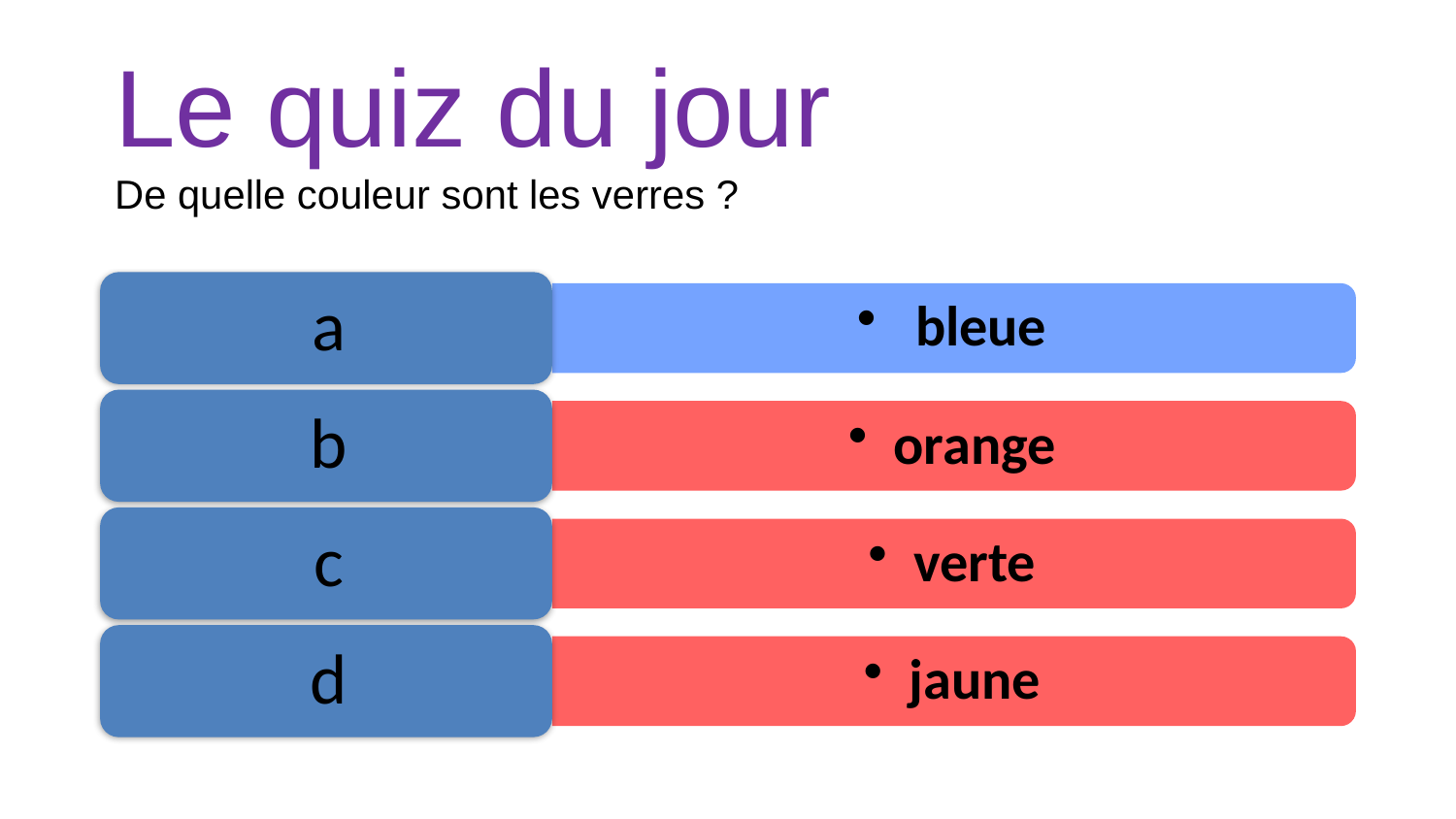

# Le quiz du jour De quelle couleur sont les verres ?
 bleue
a
orange
b
verte
c
jaune
d